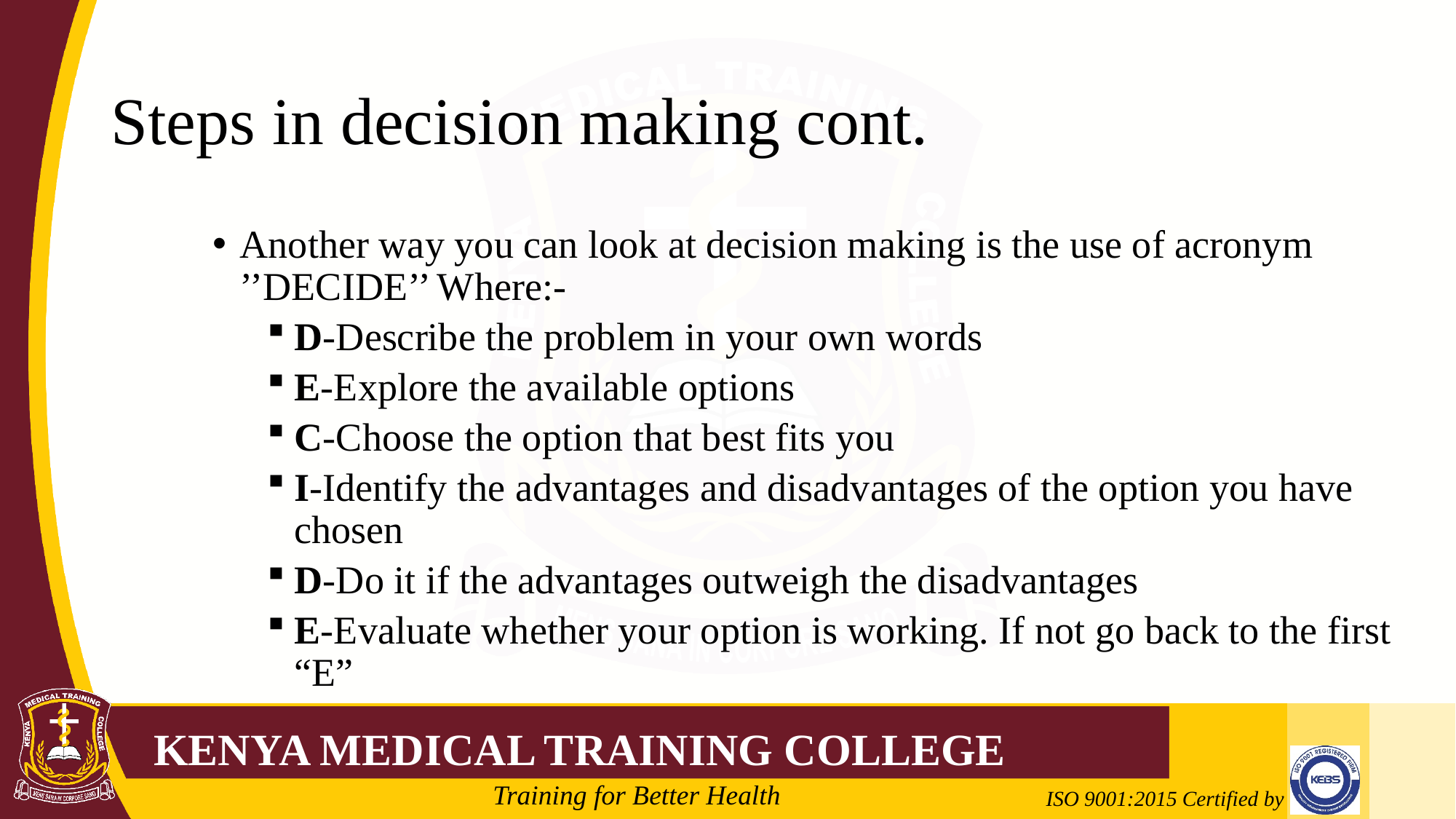

# Steps in decision making cont.
Another way you can look at decision making is the use of acronym ’’DECIDE’’ Where:-
D-Describe the problem in your own words
E-Explore the available options
C-Choose the option that best fits you
I-Identify the advantages and disadvantages of the option you have chosen
D-Do it if the advantages outweigh the disadvantages
E-Evaluate whether your option is working. If not go back to the first “E”